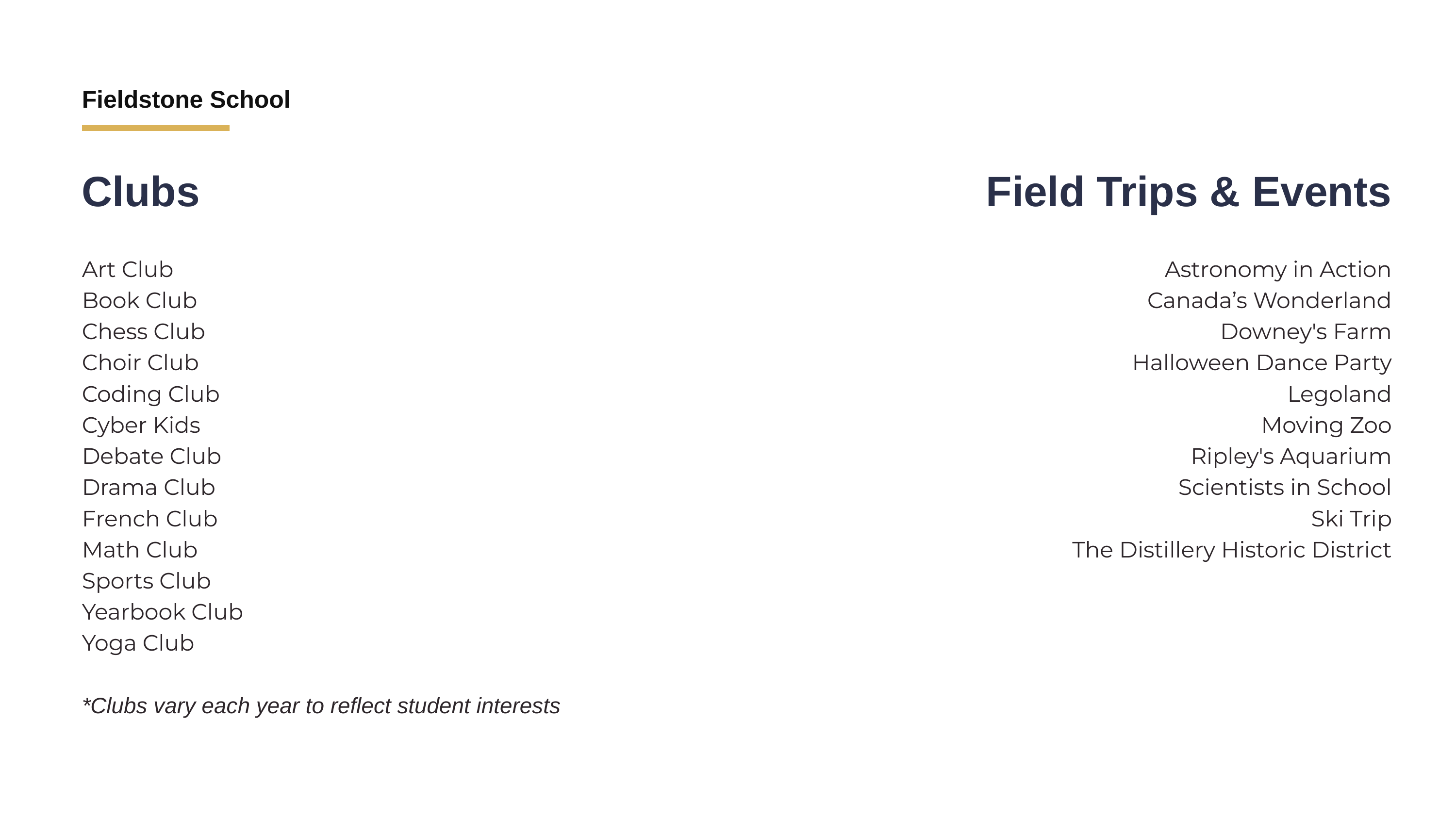

Fieldstone School

Clubs
Field Trips & Events
Art Club
Book Club
Chess Club
Choir Club
Coding Club
Cyber Kids
Debate Club
Drama Club
French Club
Math Club
Sports Club
Yearbook Club
Yoga Club

*Clubs vary each year to reflect student interests

Astronomy in Action
Canada’s Wonderland
Downey's Farm
Halloween Dance Party
Legoland
Moving Zoo
Ripley's Aquarium
Scientists in School
Ski Trip
The Distillery Historic District